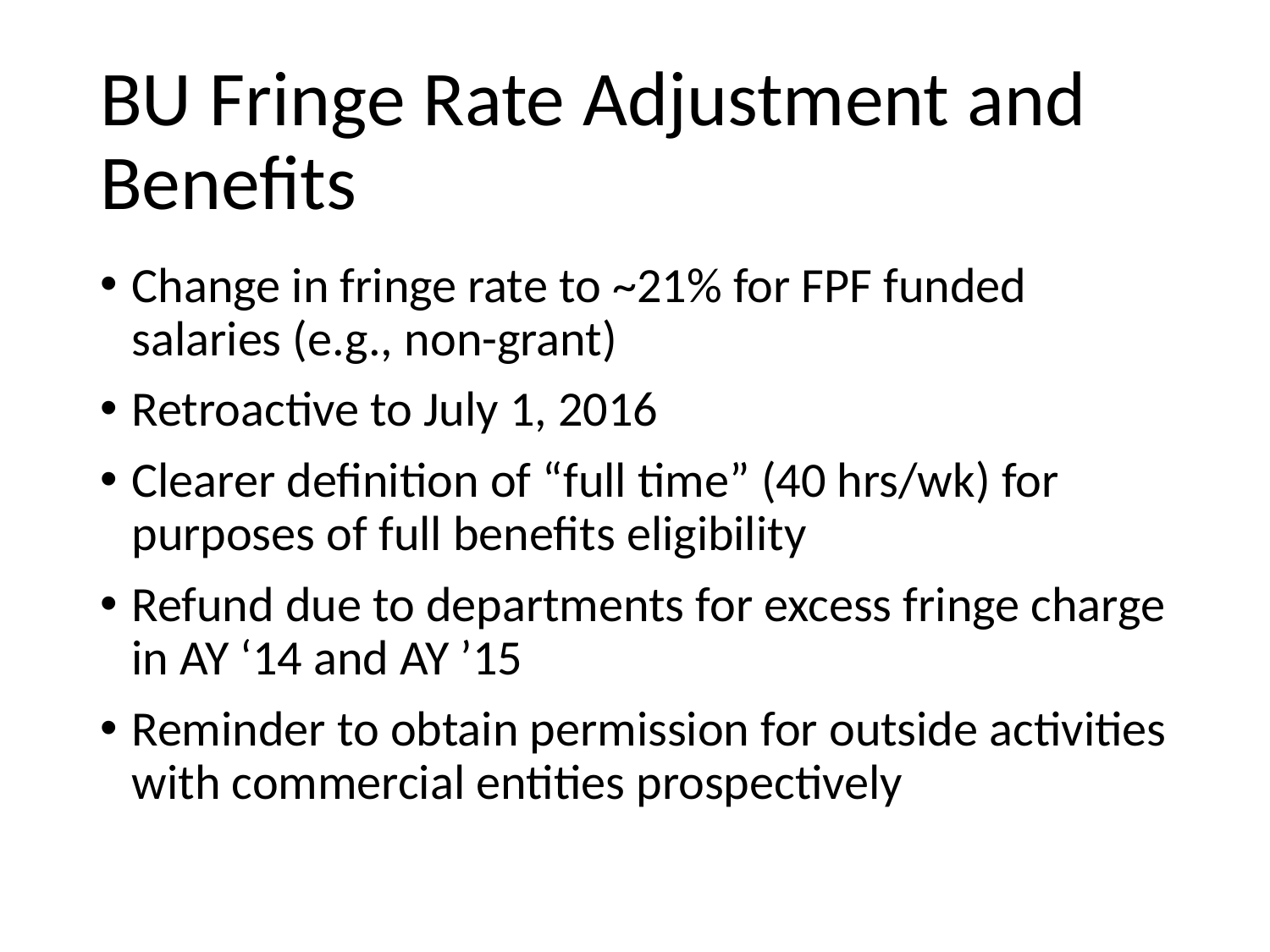

# BU Fringe Rate Adjustment and Benefits
Change in fringe rate to ~21% for FPF funded salaries (e.g., non-grant)
Retroactive to July 1, 2016
Clearer definition of “full time” (40 hrs/wk) for purposes of full benefits eligibility
Refund due to departments for excess fringe charge in AY ‘14 and AY ’15
Reminder to obtain permission for outside activities with commercial entities prospectively